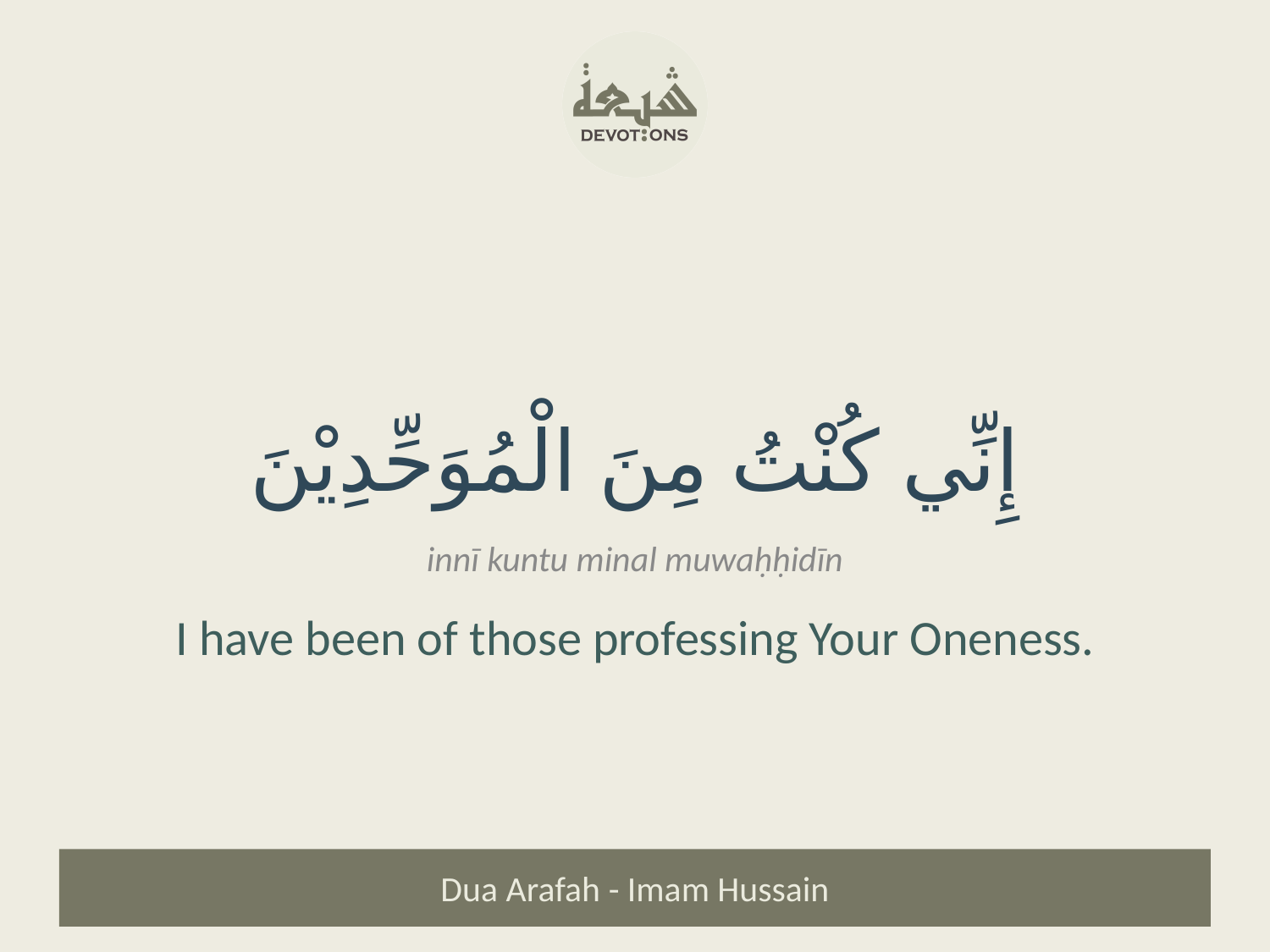

إِنِّي كُنْتُ مِنَ الْمُوَحِّدِيْنَ
innī kuntu minal muwaḥḥidīn
I have been of those professing Your Oneness.
Dua Arafah - Imam Hussain